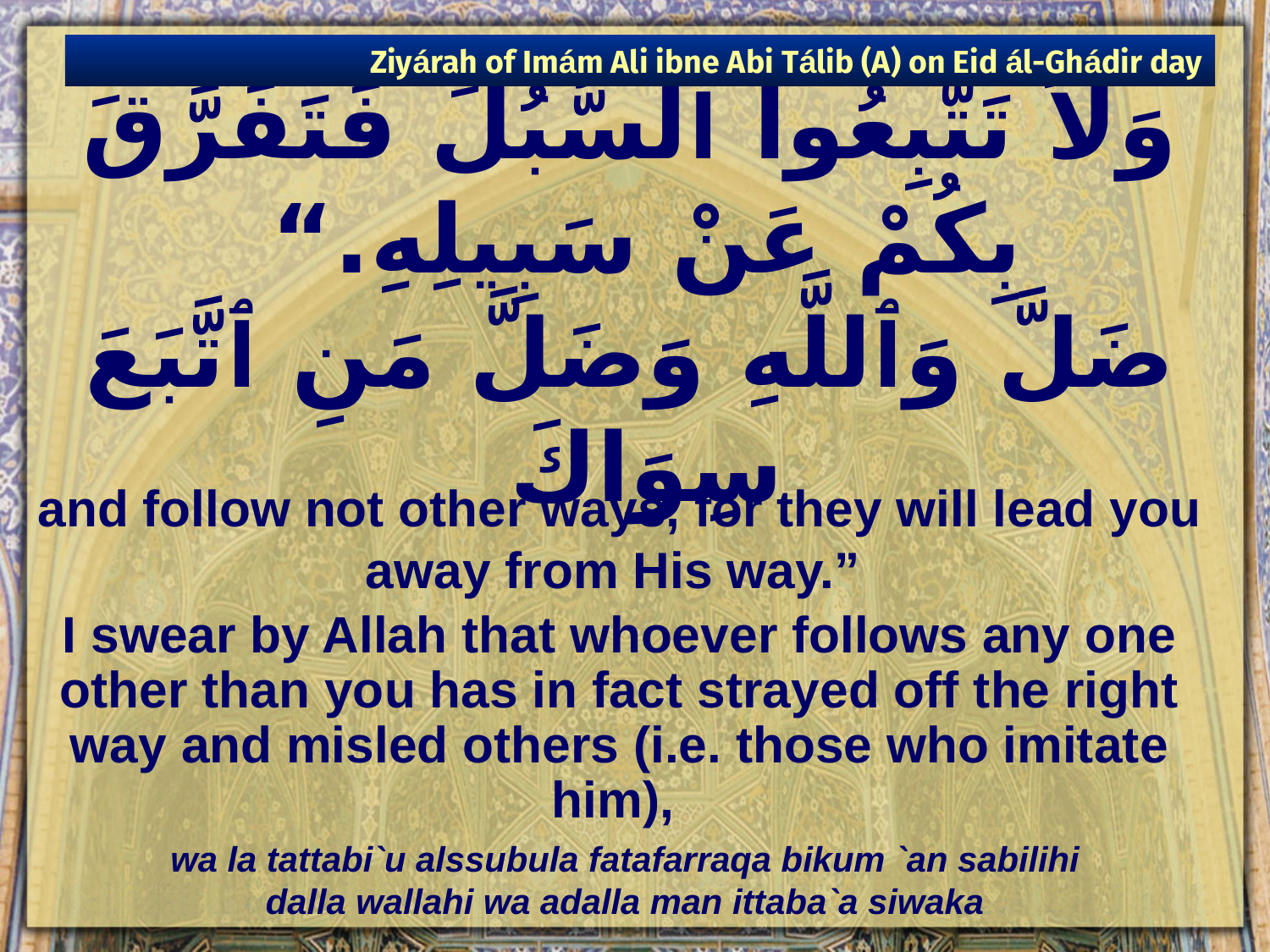

Ziyárah of Imám Ali ibne Abi Tálib (A) on Eid ál-Ghádir day
# وَلاَ تَتَّبِعُوا ٱلسُّبُلَ فَتَفَرَّقَ بِكُمْ عَنْ سَبِيلِهِ.“ ضَلَّ وَٱللَّهِ وَضَلَّ مَنِ ٱتَّبَعَ سِوَاكَ
and follow not other ways, for they will lead you away from His way.”
I swear by Allah that whoever follows any one other than you has in fact strayed off the right way and misled others (i.e. those who imitate him),
wa la tattabi`u alssubula fatafarraqa bikum `an sabilihi
dalla wallahi wa adalla man ittaba`a siwaka